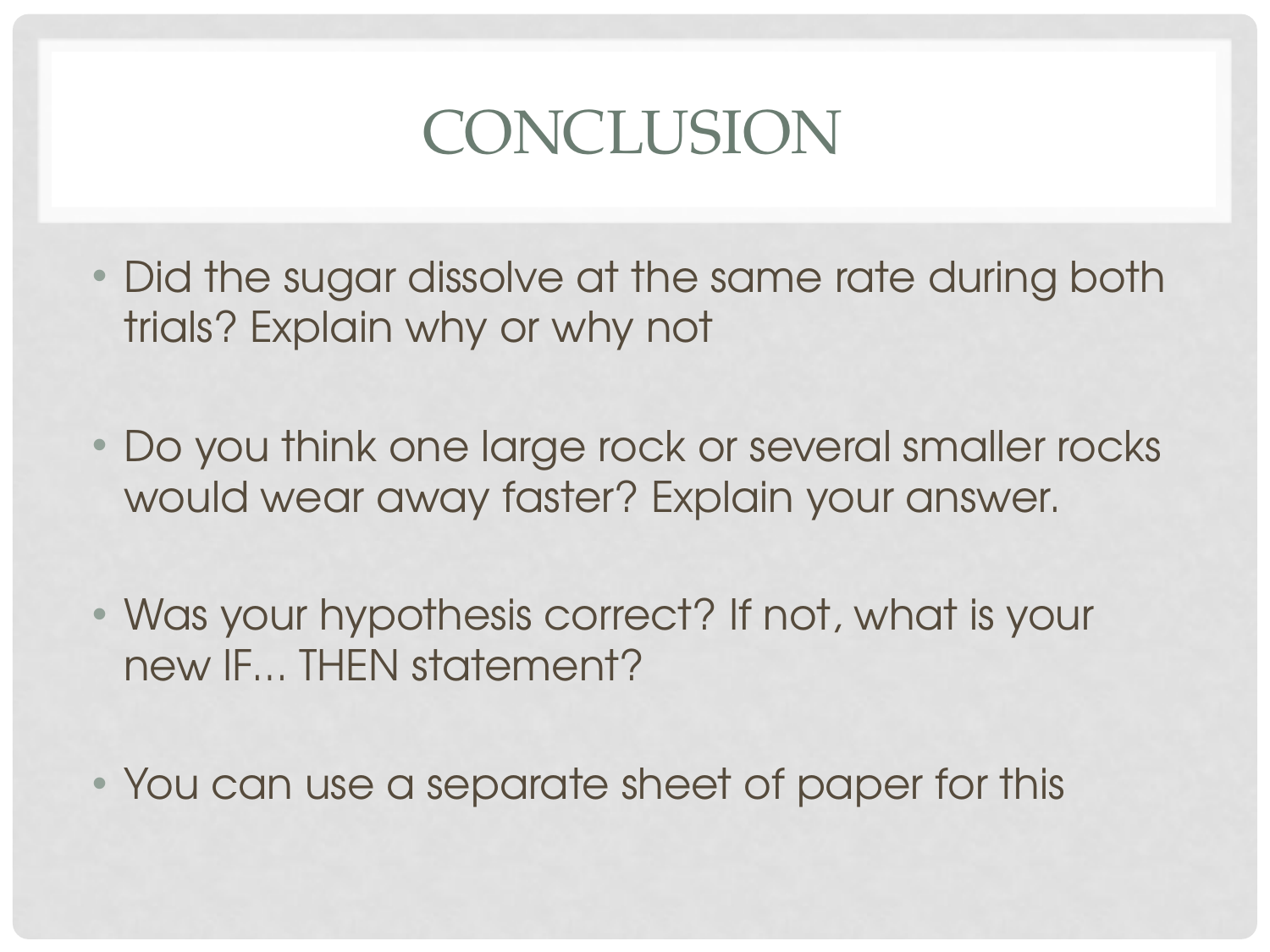

# Conclusion
Did the sugar dissolve at the same rate during both trials? Explain why or why not

Do you think one large rock or several smaller rocks would wear away faster? Explain your answer.

Was your hypothesis correct? If not, what is your new IF… THEN statement?

You can use a separate sheet of paper for this